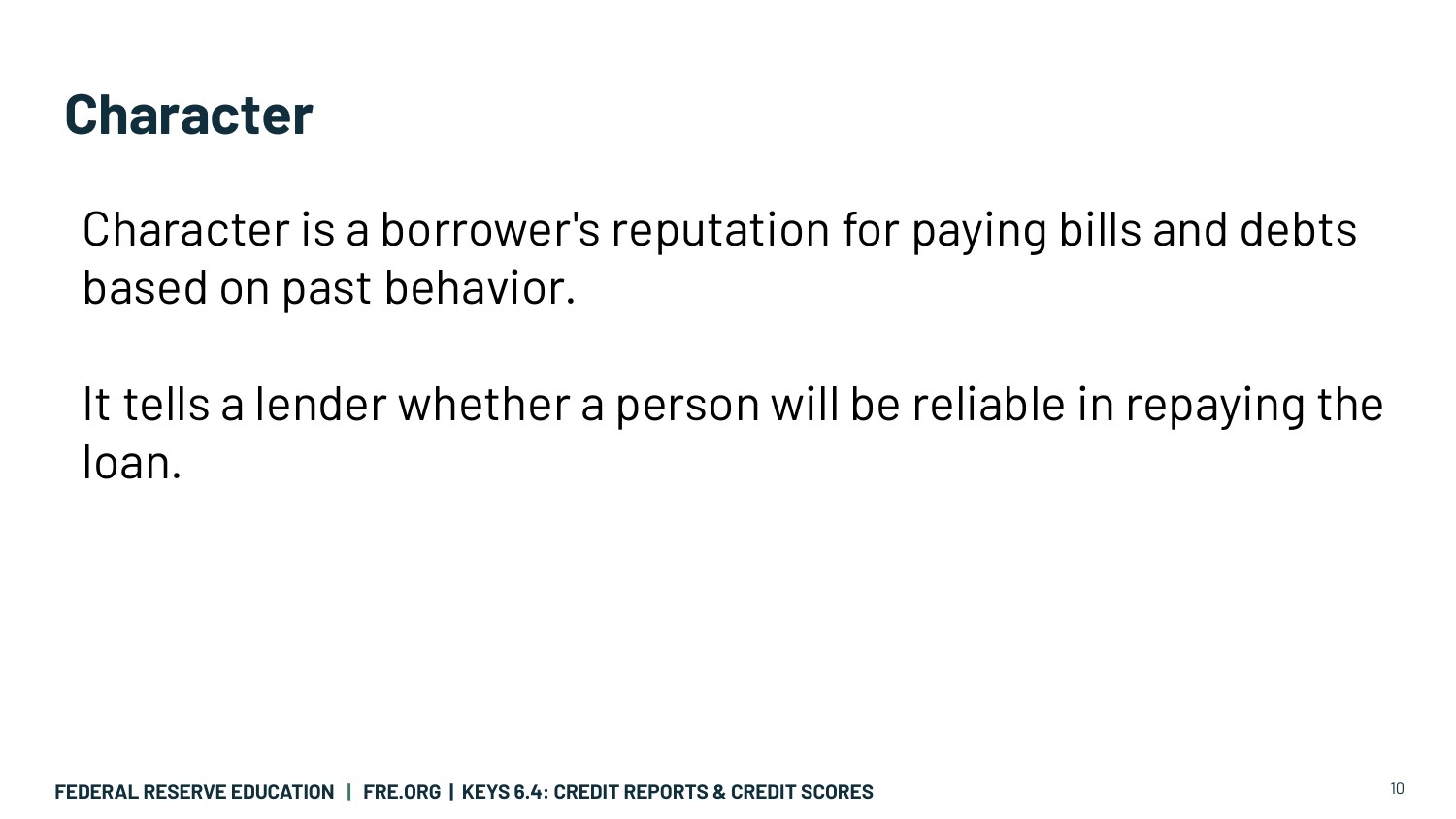

# Character
Character is a borrower's reputation for paying bills and debts based on past behavior.

It tells a lender whether a person will be reliable in repaying the loan.